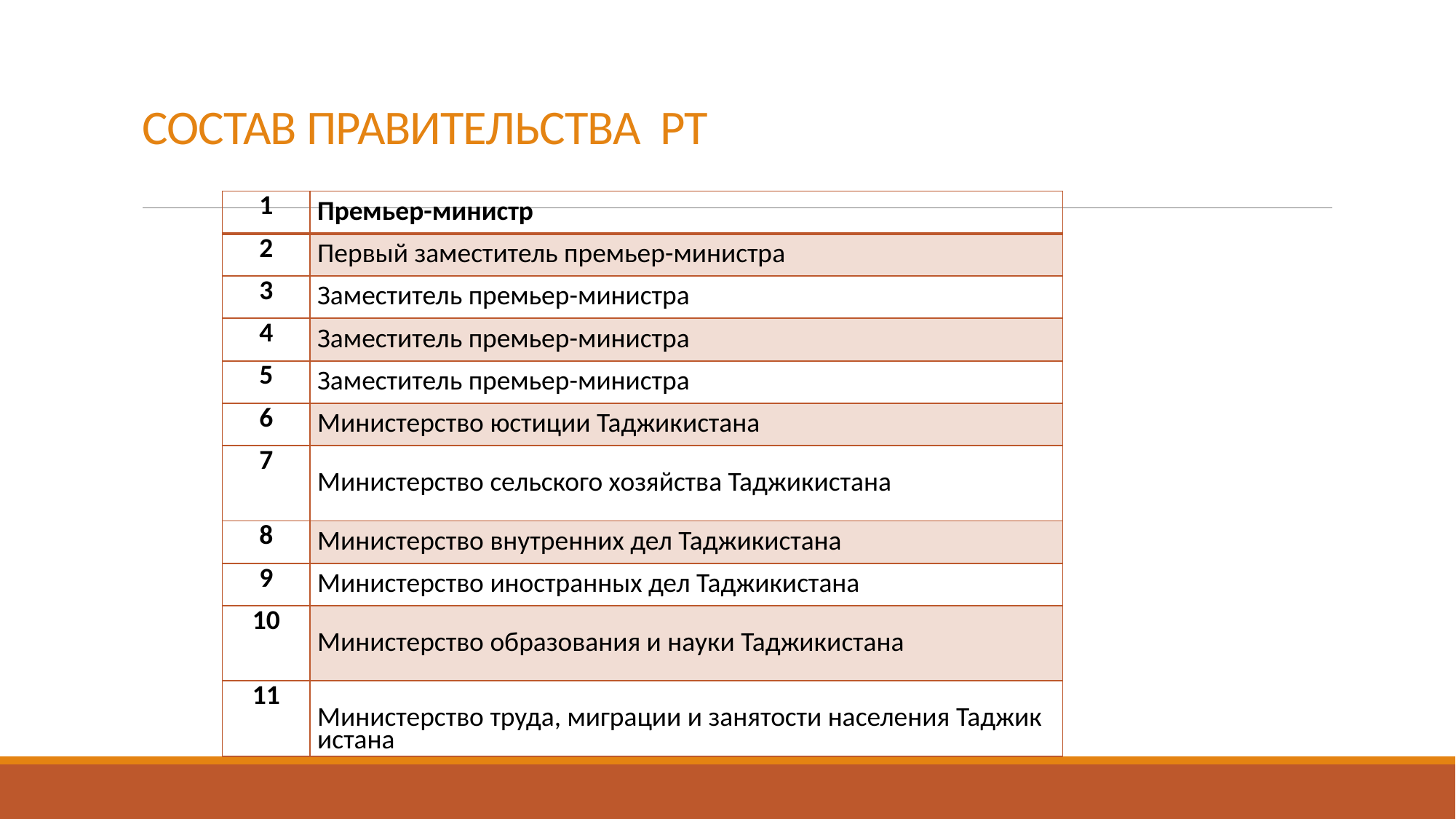

# СОСТАВ ПРАВИТЕЛЬСТВА  РТ
| 1 | Премьер-министр |
| --- | --- |
| 2 | Первый заместитель премьер-министра |
| 3 | Заместитель премьер-министра |
| 4 | Заместитель премьер-министра |
| 5 | Заместитель премьер-министра |
| 6 | Министерство юстиции Таджикистана |
| 7 | Министерство сельского хозяйства Таджикистана |
| 8 | Министерство внутренних дел Таджикистана |
| 9 | Министерство иностранных дел Таджикистана |
| 10 | Министерство образования и науки Таджикистана |
| 11 | Министерство труда, миграции и занятости населения Таджикистана |